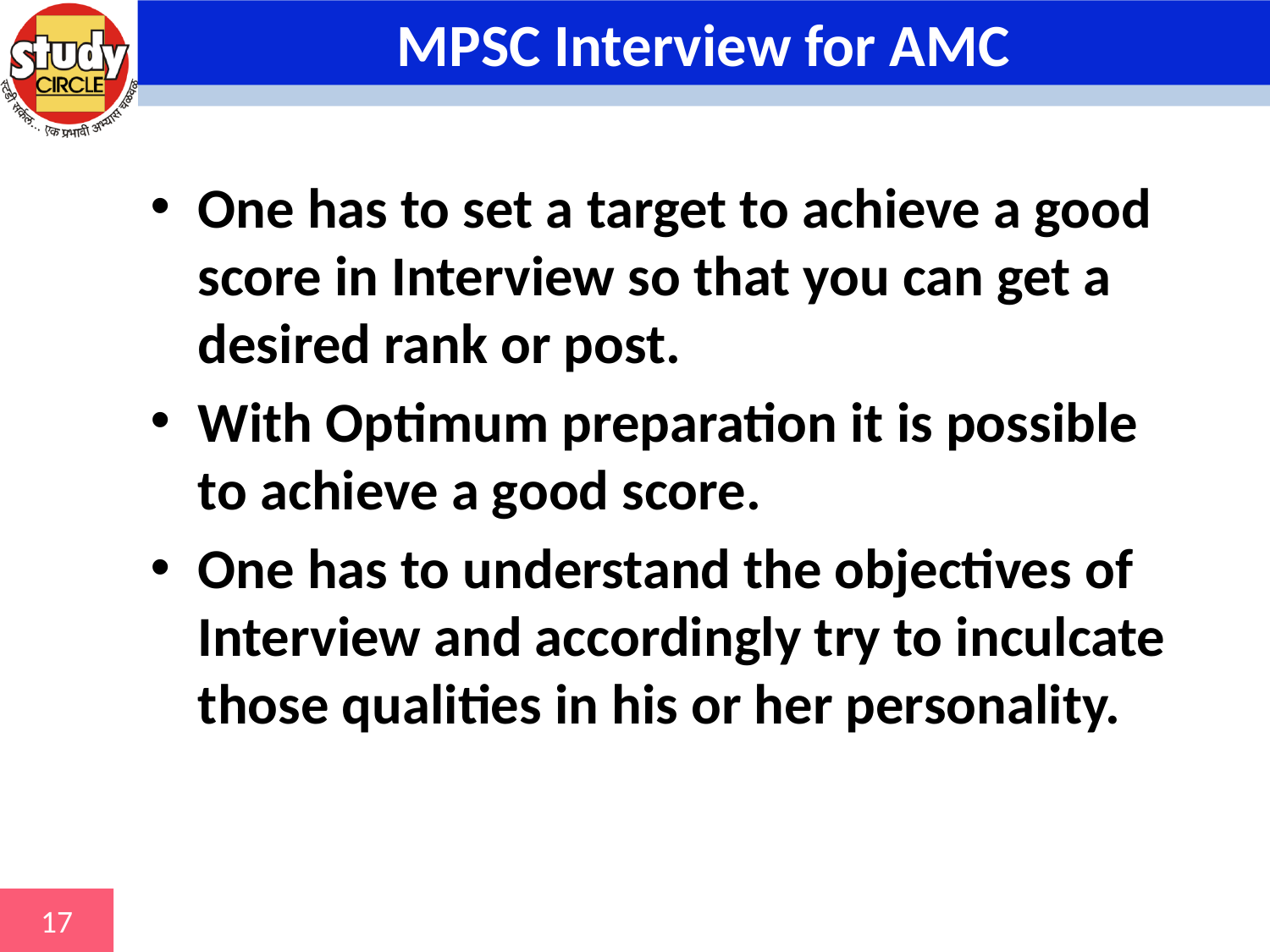

# MPSC Interview for AMC
One has to set a target to achieve a good score in Interview so that you can get a desired rank or post.
With Optimum preparation it is possible to achieve a good score.
One has to understand the objectives of Interview and accordingly try to inculcate those qualities in his or her personality.
17